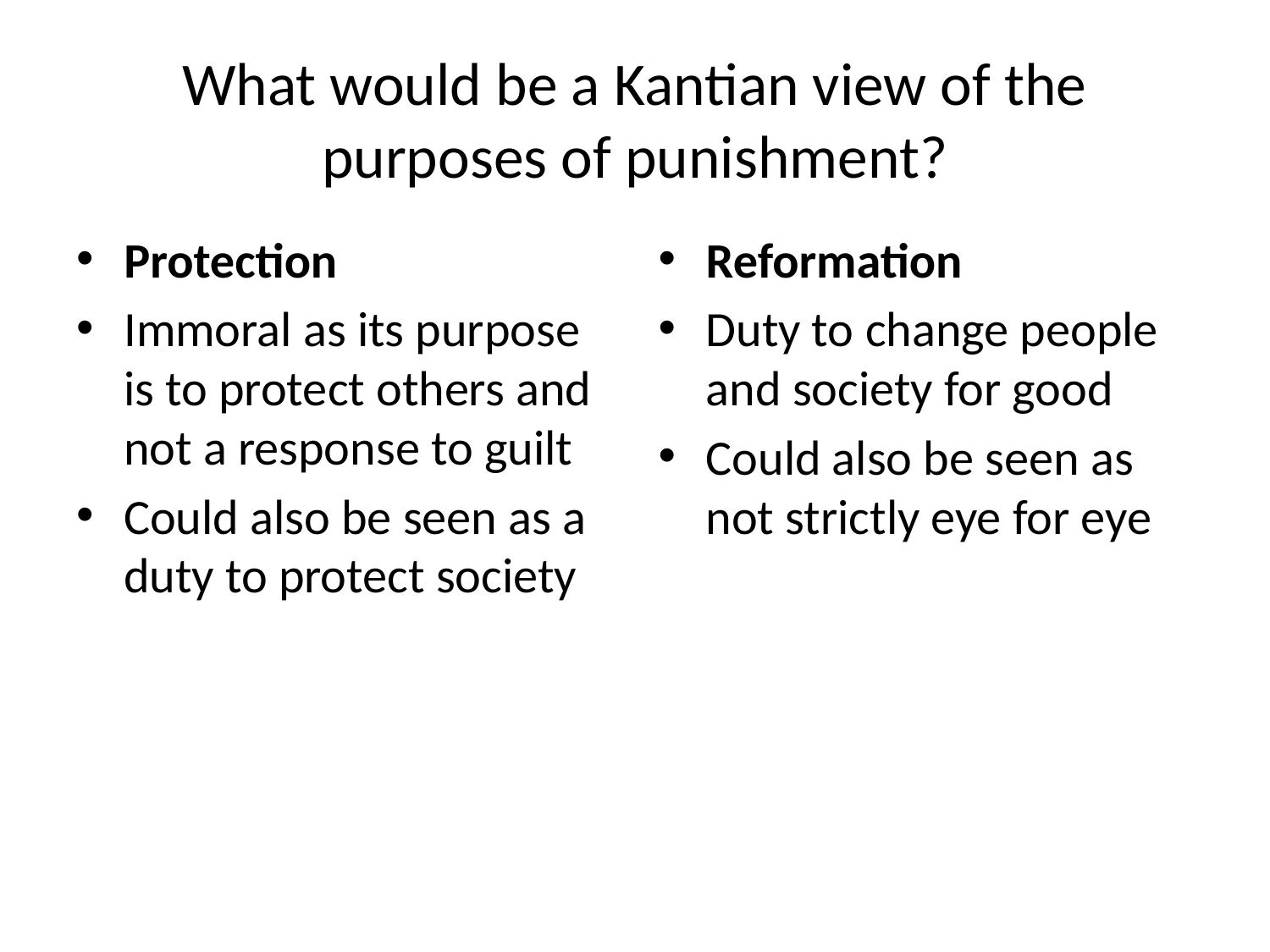

# What would be a Kantian view of the purposes of punishment?
Protection
Immoral as its purpose  is to protect others and  not a response to guilt
Could also be seen as a duty to protect society
Reformation
Duty to change people and society for good
Could also be seen as not strictly eye for eye